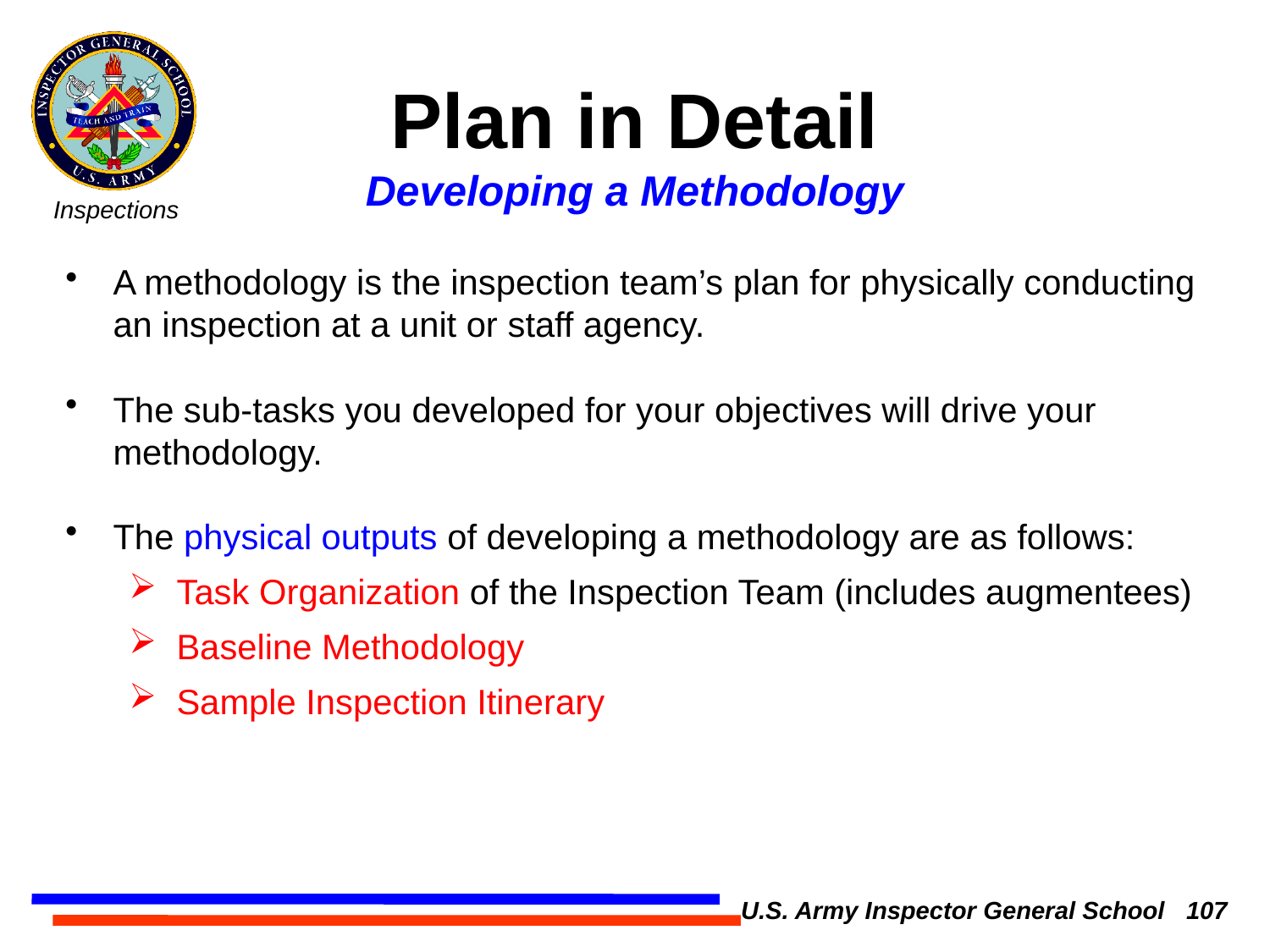

Plan in Detail
Developing a Methodology
A methodology is the inspection team’s plan for physically conducting an inspection at a unit or staff agency.

The sub-tasks you developed for your objectives will drive your methodology.

The physical outputs of developing a methodology are as follows:

Task Organization of the Inspection Team (includes augmentees)

Baseline Methodology

Sample Inspection Itinerary
U.S. Army Inspector General School   107